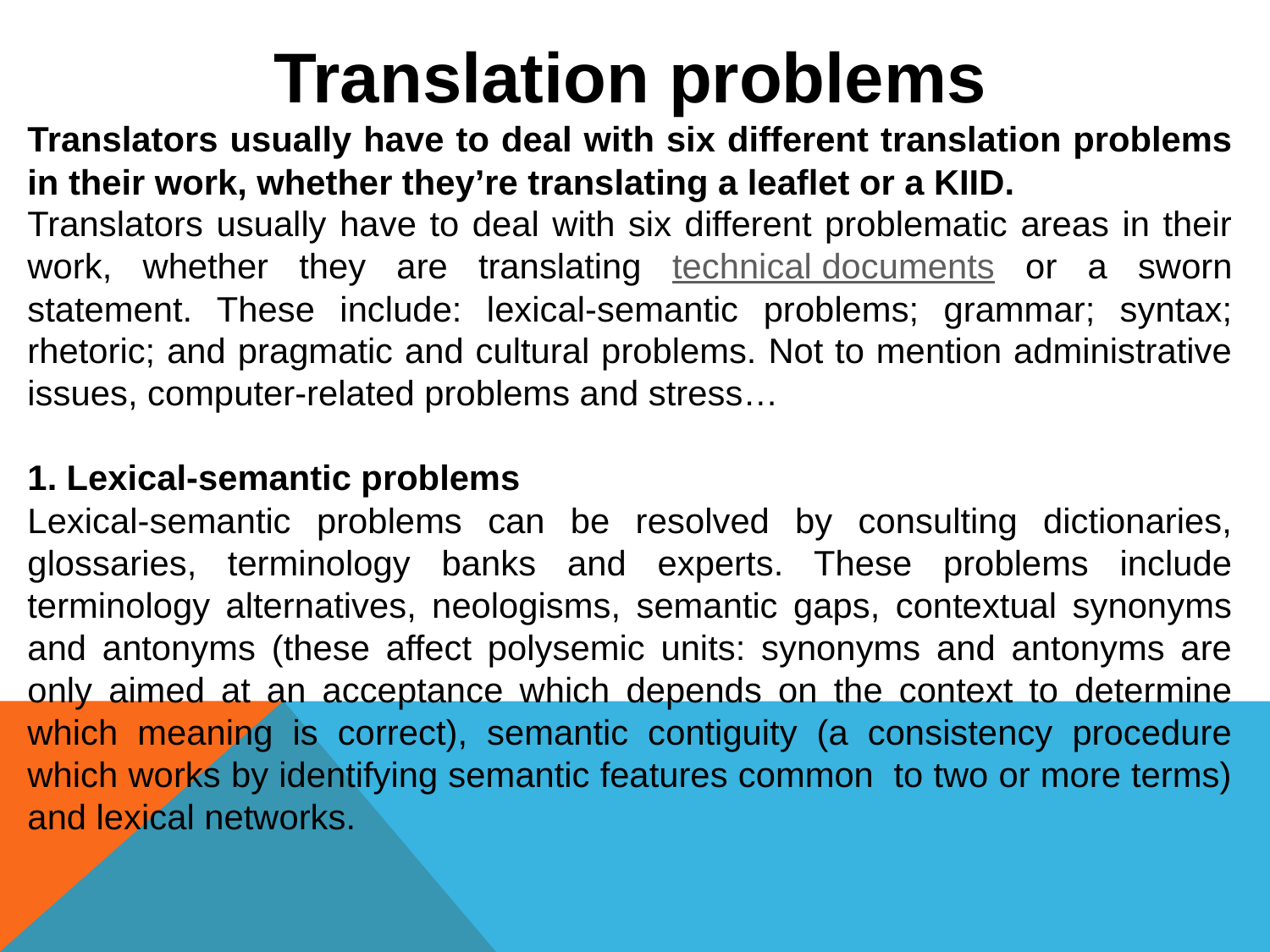

Translation problems
Translators usually have to deal with six different translation problems in their work, whether they’re translating a leaflet or a KIID.
Translators usually have to deal with six different problematic areas in their work, whether they are translating technical documents or a sworn statement. These include: lexical-semantic problems; grammar; syntax; rhetoric; and pragmatic and cultural problems. Not to mention administrative issues, computer-related problems and stress…

1. Lexical-semantic problems
Lexical-semantic problems can be resolved by consulting dictionaries, glossaries, terminology banks and experts. These problems include terminology alternatives, neologisms, semantic gaps, contextual synonyms and antonyms (these affect polysemic units: synonyms and antonyms are only aimed at an acceptance which depends on the context to determine which meaning is correct), semantic contiguity (a consistency procedure which works by identifying semantic features common  to two or more terms) and lexical networks.